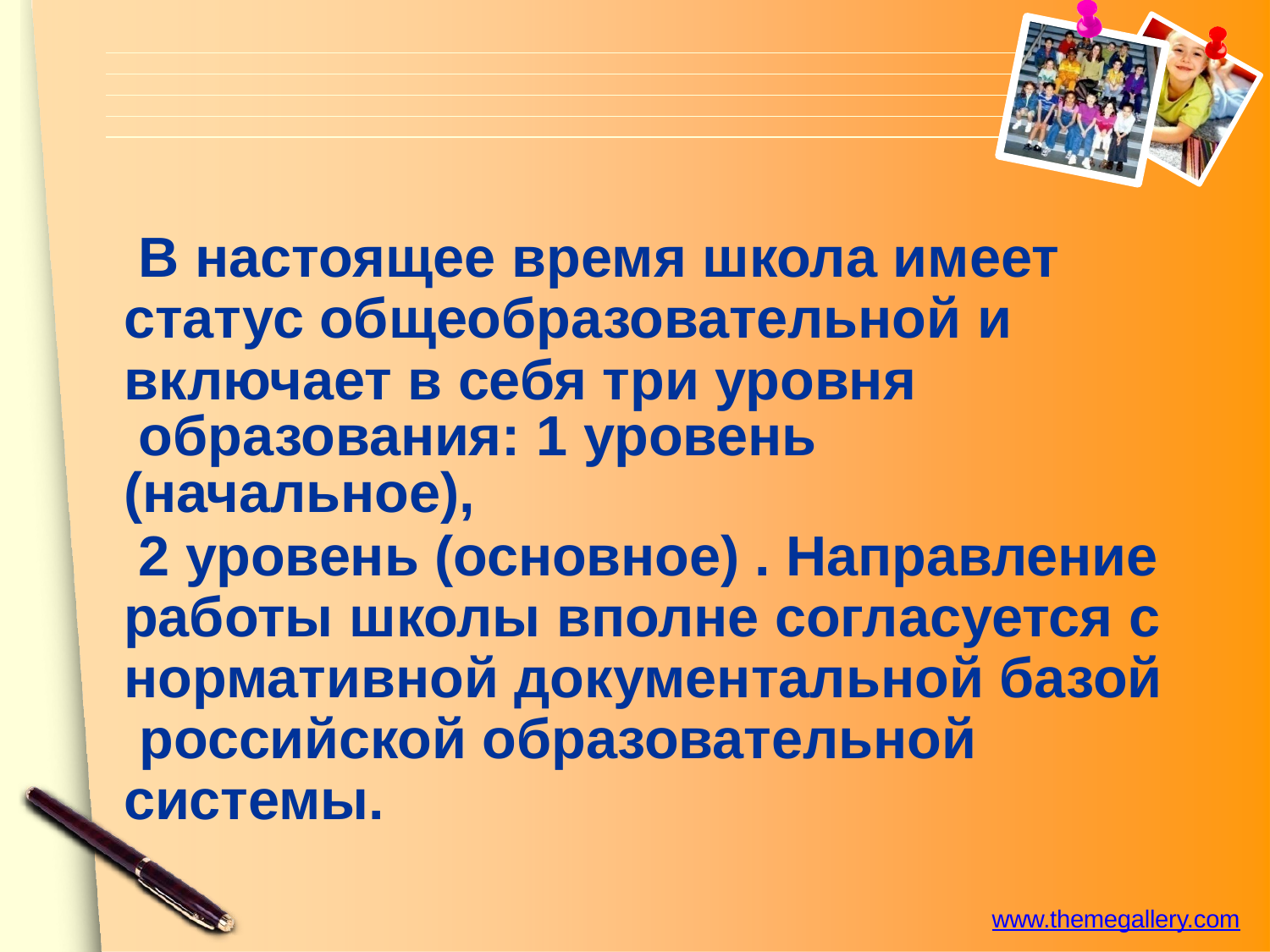

В настоящее время школа имеет  статус общеобразовательной и  включает в себя три уровня
образования: 1 уровень (начальное),
2 уровень (основное) . Направление  работы школы вполне согласуется с  нормативной документальной базой  российской образовательной  системы.
www.themegallery.com